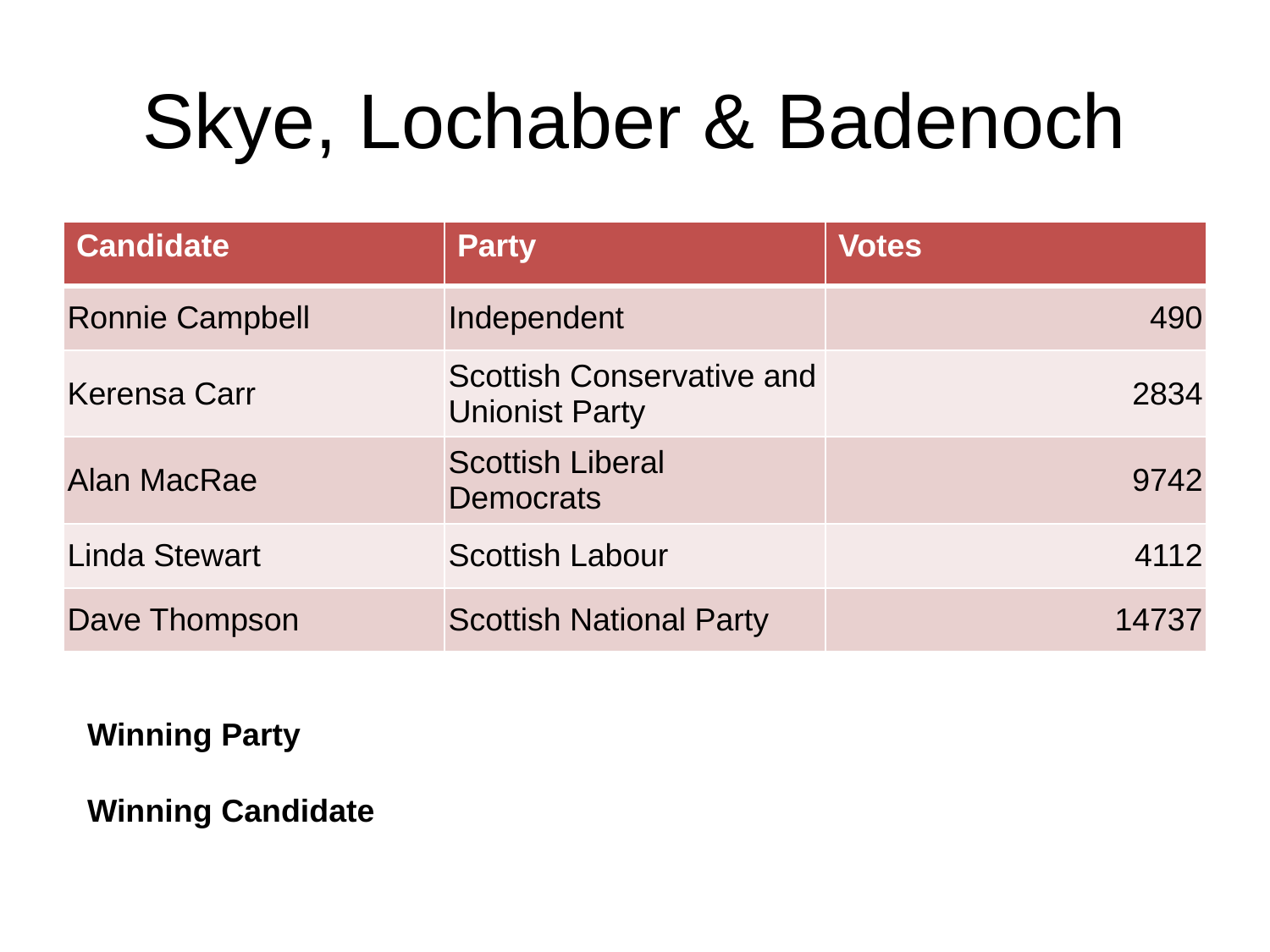

# Skye, Lochaber & Badenoch
| Candidate | Party | Votes |
| --- | --- | --- |
| Ronnie Campbell | Independent | 490 |
| Kerensa Carr | Scottish Conservative and Unionist Party | 2834 |
| Alan MacRae | Scottish Liberal Democrats | 9742 |
| Linda Stewart | Scottish Labour | 4112 |
| Dave Thompson | Scottish National Party | 14737 |

Winning Party

Winning Candidate